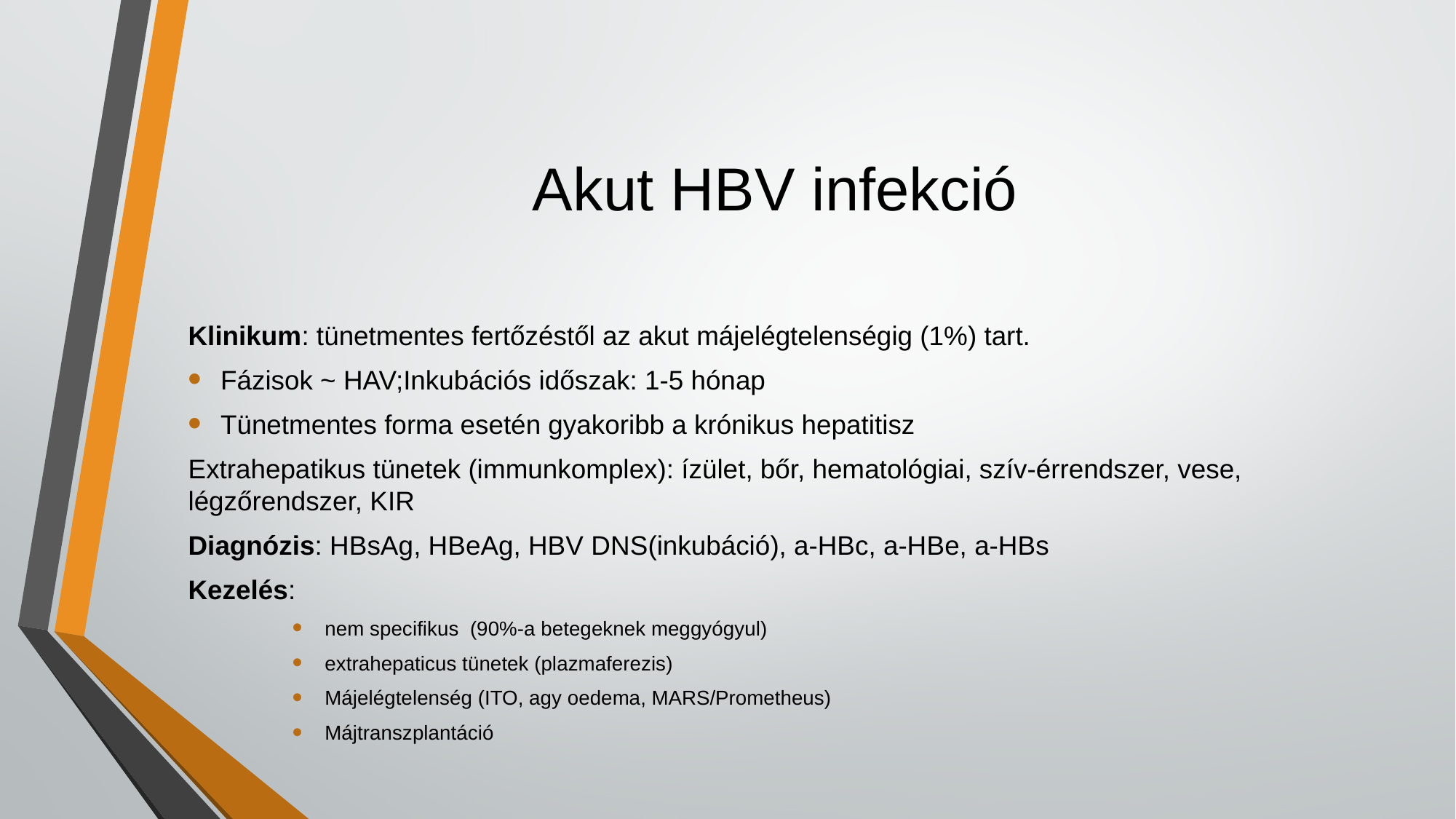

# Akut HBV infekció
Klinikum: tünetmentes fertőzéstől az akut májelégtelenségig (1%) tart.
Fázisok ~ HAV;Inkubációs időszak: 1-5 hónap
Tünetmentes forma esetén gyakoribb a krónikus hepatitisz
Extrahepatikus tünetek (immunkomplex): ízület, bőr, hematológiai, szív-érrendszer, vese, légzőrendszer, KIR
Diagnózis: HBsAg, HBeAg, HBV DNS(inkubáció), a-HBc, a-HBe, a-HBs
Kezelés:
nem specifikus  (90%-a betegeknek meggyógyul)
extrahepaticus tünetek (plazmaferezis)
Májelégtelenség (ITO, agy oedema, MARS/Prometheus)
Májtranszplantáció